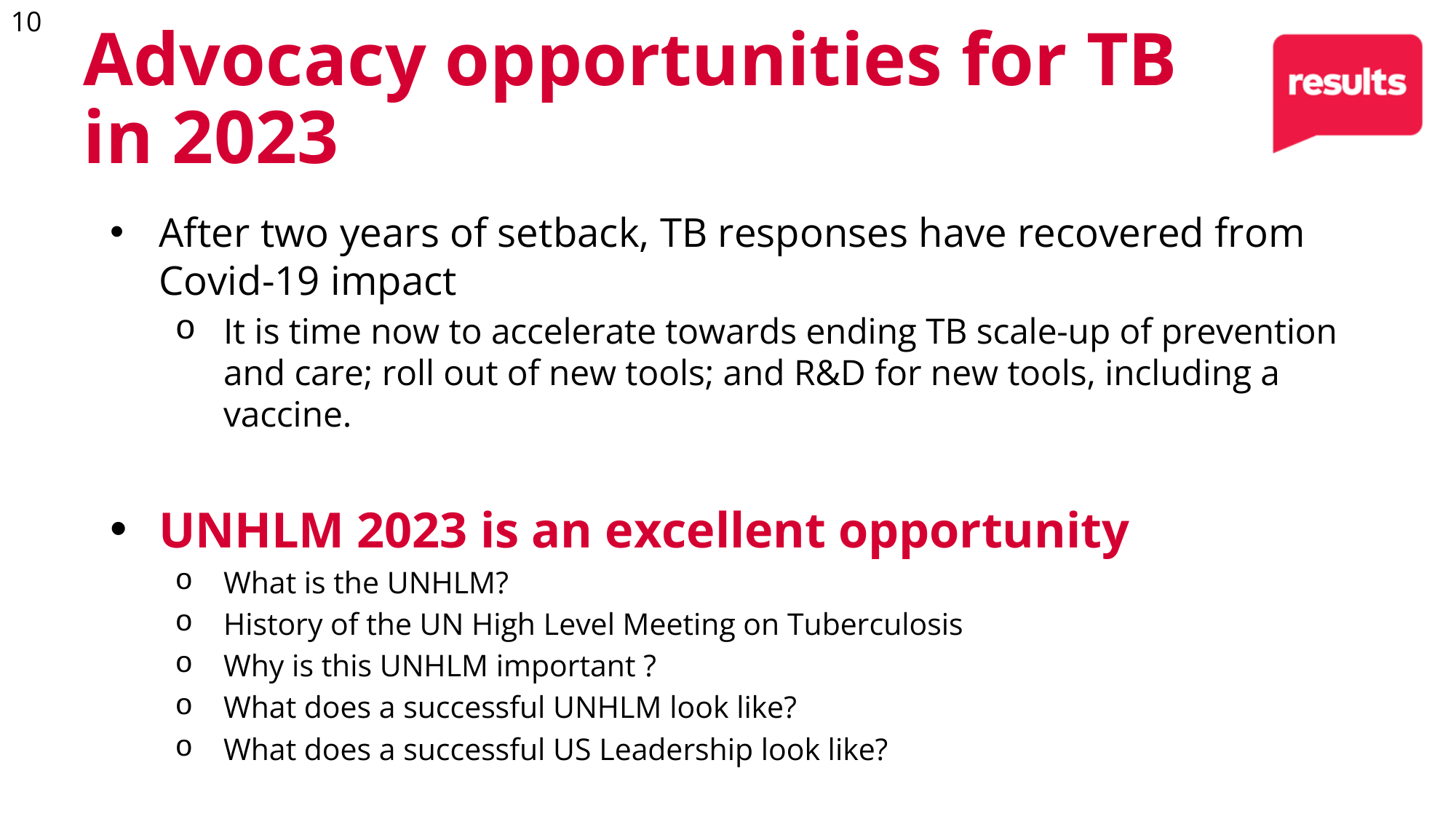

# Advocacy opportunities for TB in 2023
After two years of setback, TB responses have recovered from Covid-19 impact
It is time now to accelerate towards ending TB scale-up of prevention and care; roll out of new tools; and R&D for new tools, including a vaccine.

UNHLM 2023 is an excellent opportunity
What is the UNHLM?
History of the UN High Level Meeting on Tuberculosis
Why is this UNHLM important ?
What does a successful UNHLM look like?
What does a successful US Leadership look like?